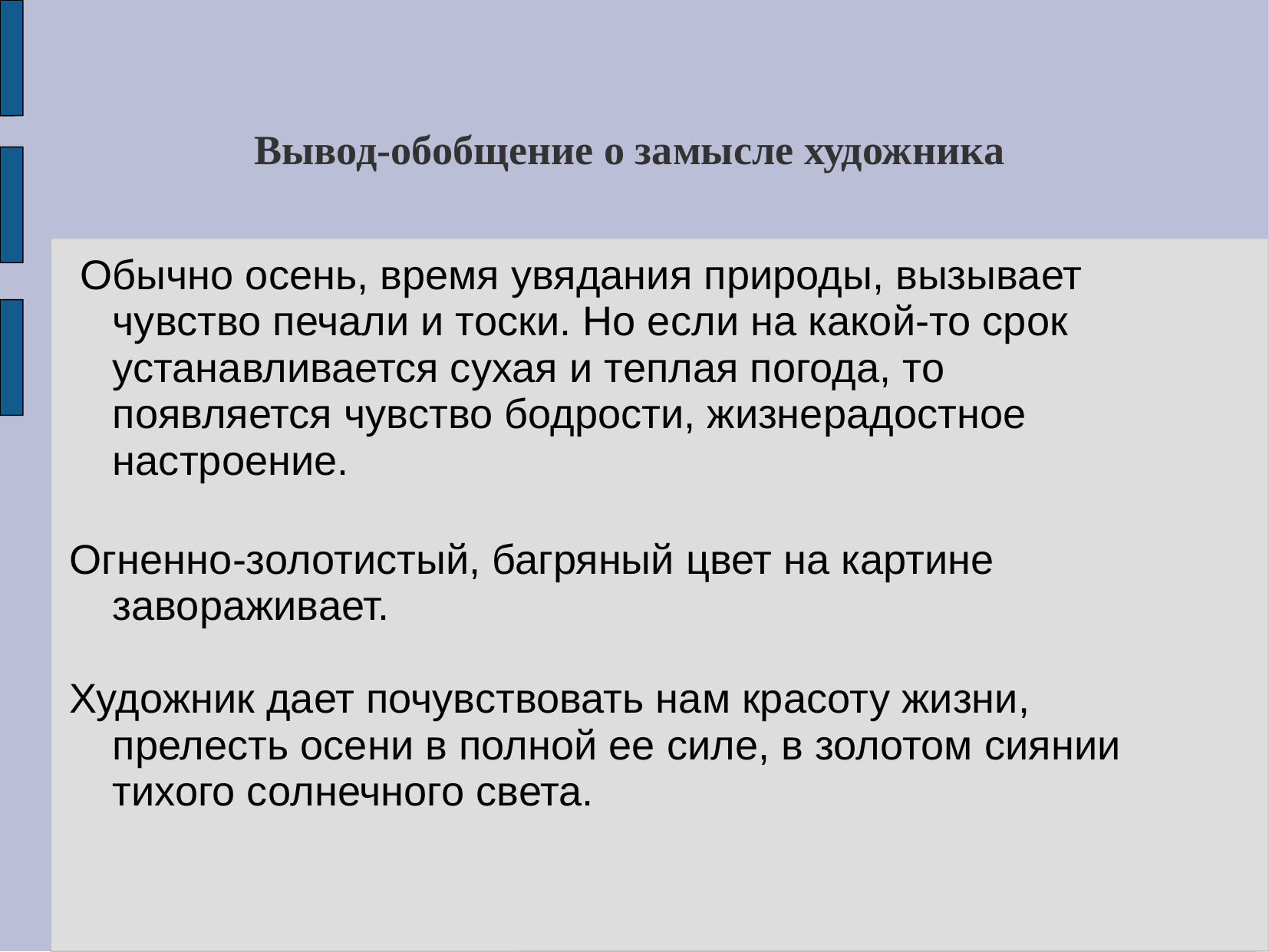

Вывод-обобщение о замысле художника
 Обычно осень, время увядания природы, вызывает чувство печали и тоски. Но если на какой-то срок устанавливается сухая и теплая погода, то появляется чувство бодрости, жизнерадостное настроение.

Огненно-золотистый, багряный цвет на картине завораживает.

Художник дает почувствовать нам красоту жизни, прелесть осени в полной ее силе, в золотом сиянии тихого солнечного света.